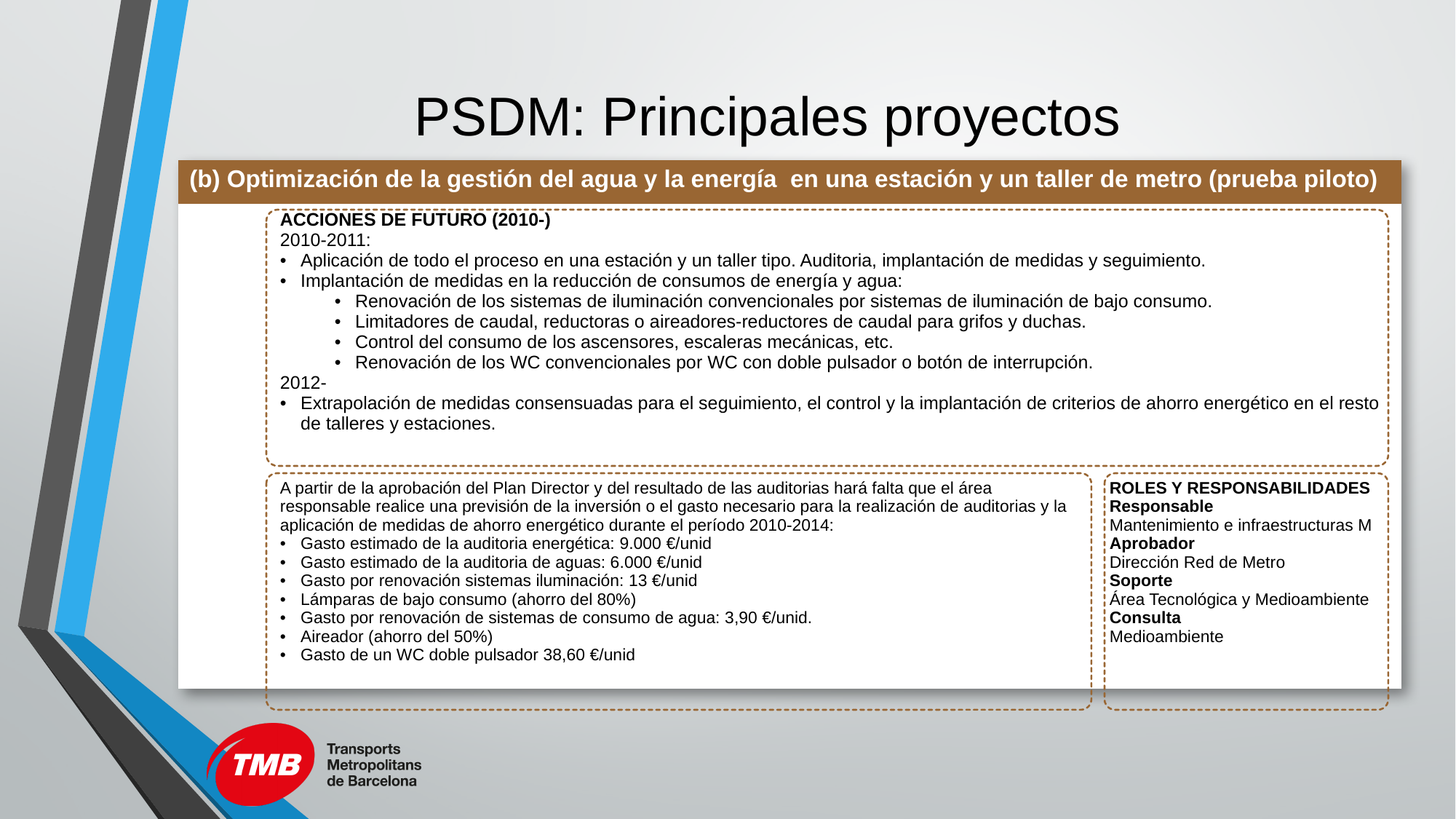

# PSDM: Principales proyectos
| (b) Optimización de la gestión del agua y la energía en una estación y un taller de metro (prueba piloto) |  |  |
| --- | --- | --- |
|  | ACCIONES DE FUTURO (2010-) 2010-2011: Aplicación de todo el proceso en una estación y un taller tipo. Auditoria, implantación de medidas y seguimiento. Implantación de medidas en la reducción de consumos de energía y agua: Renovación de los sistemas de iluminación convencionales por sistemas de iluminación de bajo consumo. Limitadores de caudal, reductoras o aireadores-reductores de caudal para grifos y duchas. Control del consumo de los ascensores, escaleras mecánicas, etc. Renovación de los WC convencionales por WC con doble pulsador o botón de interrupción. 2012- Extrapolación de medidas consensuadas para el seguimiento, el control y la implantación de criterios de ahorro energético en el resto de talleres y estaciones. |  |
|  | A partir de la aprobación del Plan Director y del resultado de las auditorias hará falta que el área responsable realice una previsión de la inversión o el gasto necesario para la realización de auditorias y la aplicación de medidas de ahorro energético durante el período 2010-2014: Gasto estimado de la auditoria energética: 9.000 €/unid Gasto estimado de la auditoria de aguas: 6.000 €/unid Gasto por renovación sistemas iluminación: 13 €/unid Lámparas de bajo consumo (ahorro del 80%) Gasto por renovación de sistemas de consumo de agua: 3,90 €/unid. Aireador (ahorro del 50%) Gasto de un WC doble pulsador 38,60 €/unid | ROLES Y RESPONSABILIDADES Responsable Mantenimiento e infraestructuras M Aprobador Dirección Red de Metro Soporte Área Tecnológica y Medioambiente Consulta Medioambiente |